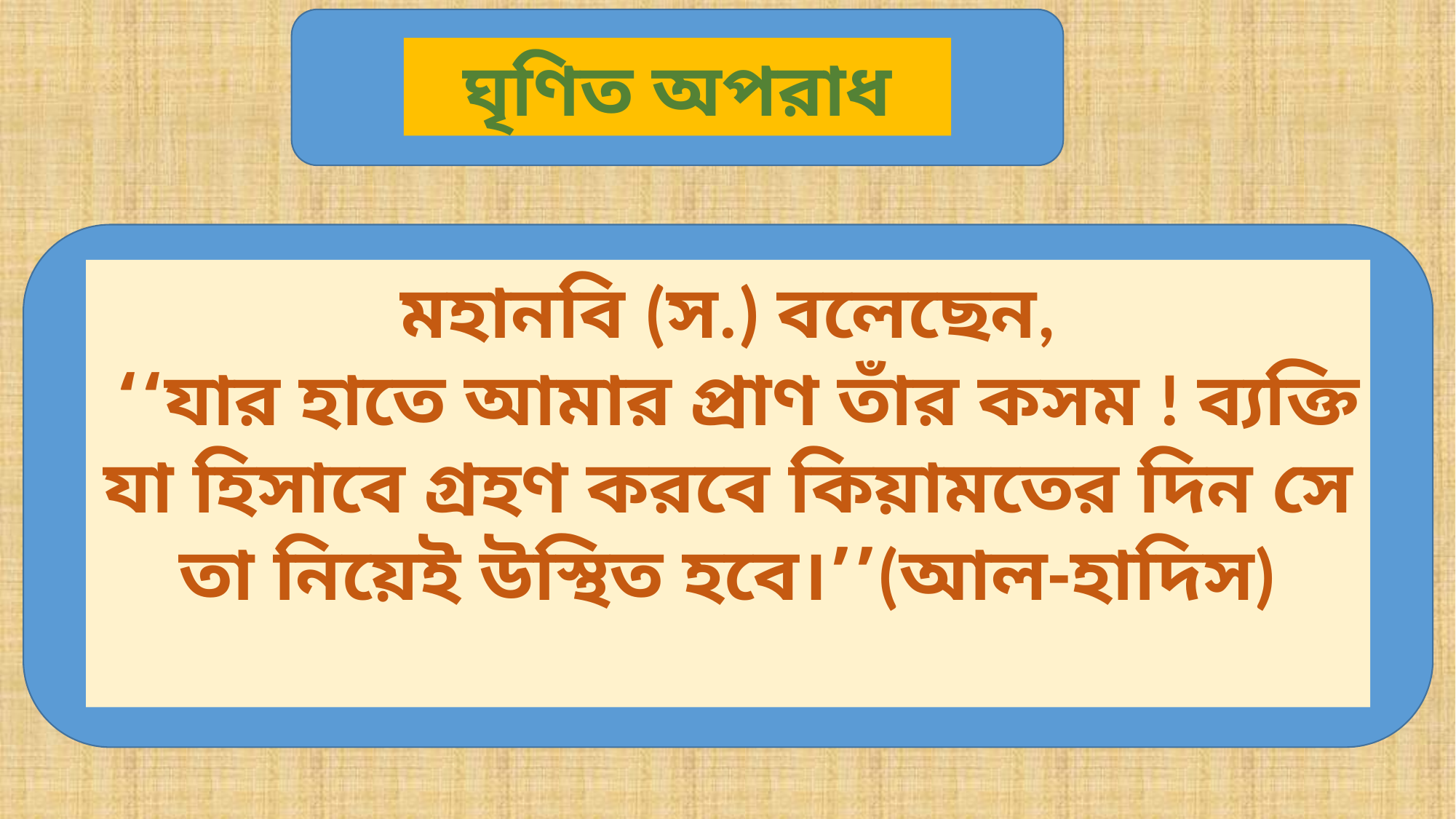

ঘৃণিত অপরাধ

মহানবি (স.) বলেছেন,
 ‘‘যার হাতে আমার প্রাণ তাঁর কসম ! ব্যক্তি যা হিসাবে গ্রহণ করবে কিয়ামতের দিন সে তা নিয়েই উস্থিত হবে।’’(আল-হাদিস)